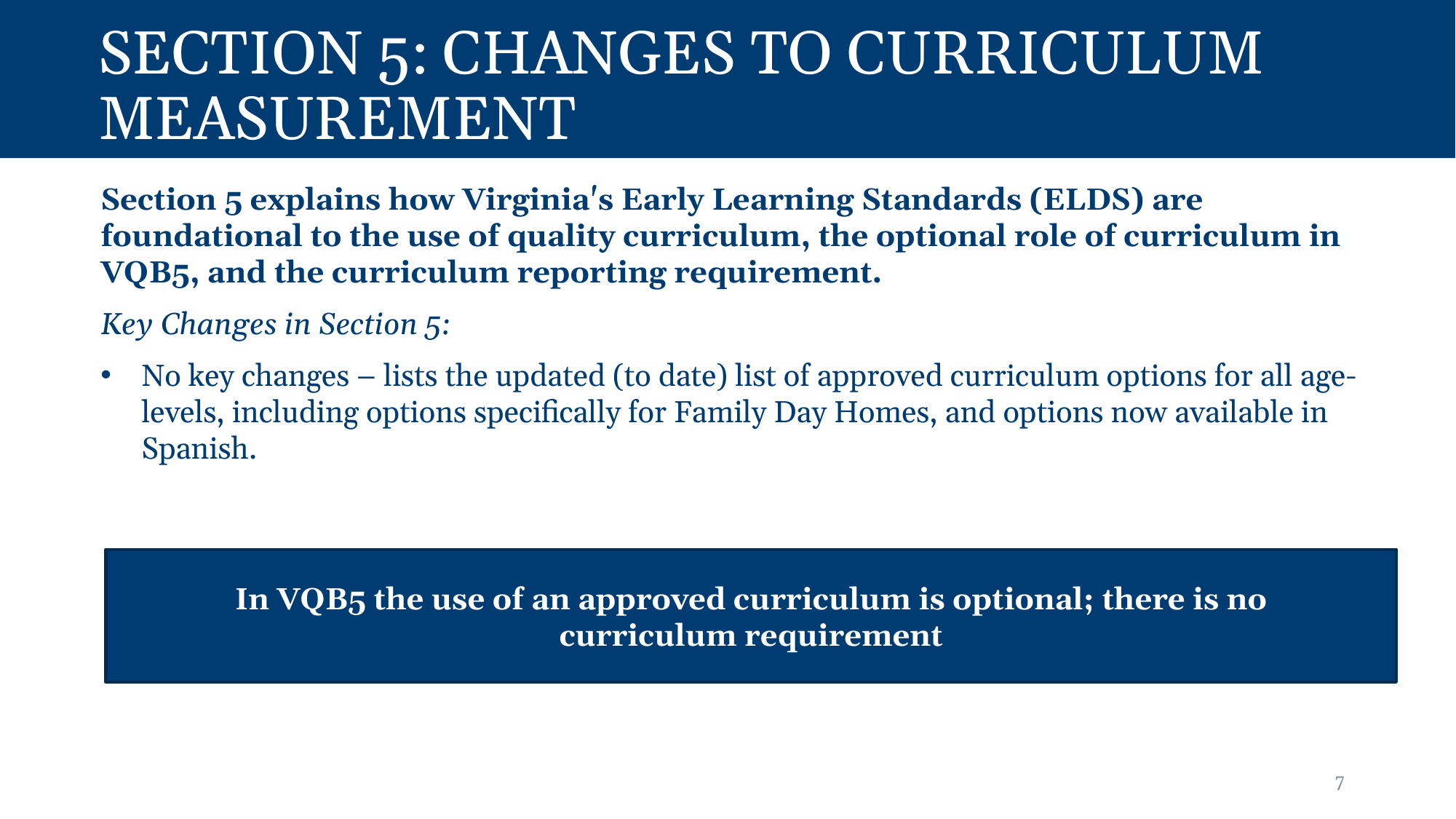

# Section 5: Changes to Curriculum Measurement
Section 5 explains how Virginia's Early Learning Standards (ELDS) are foundational to the use of quality curriculum, the optional role of curriculum in VQB5, and the curriculum reporting requirement.
Key Changes in Section 5:
No key changes – lists the updated (to date) list of approved curriculum options for all age-levels, including options specifically for Family Day Homes, and options now available in Spanish.

In VQB5 the use of an approved curriculum is optional; there is no curriculum requirement
7